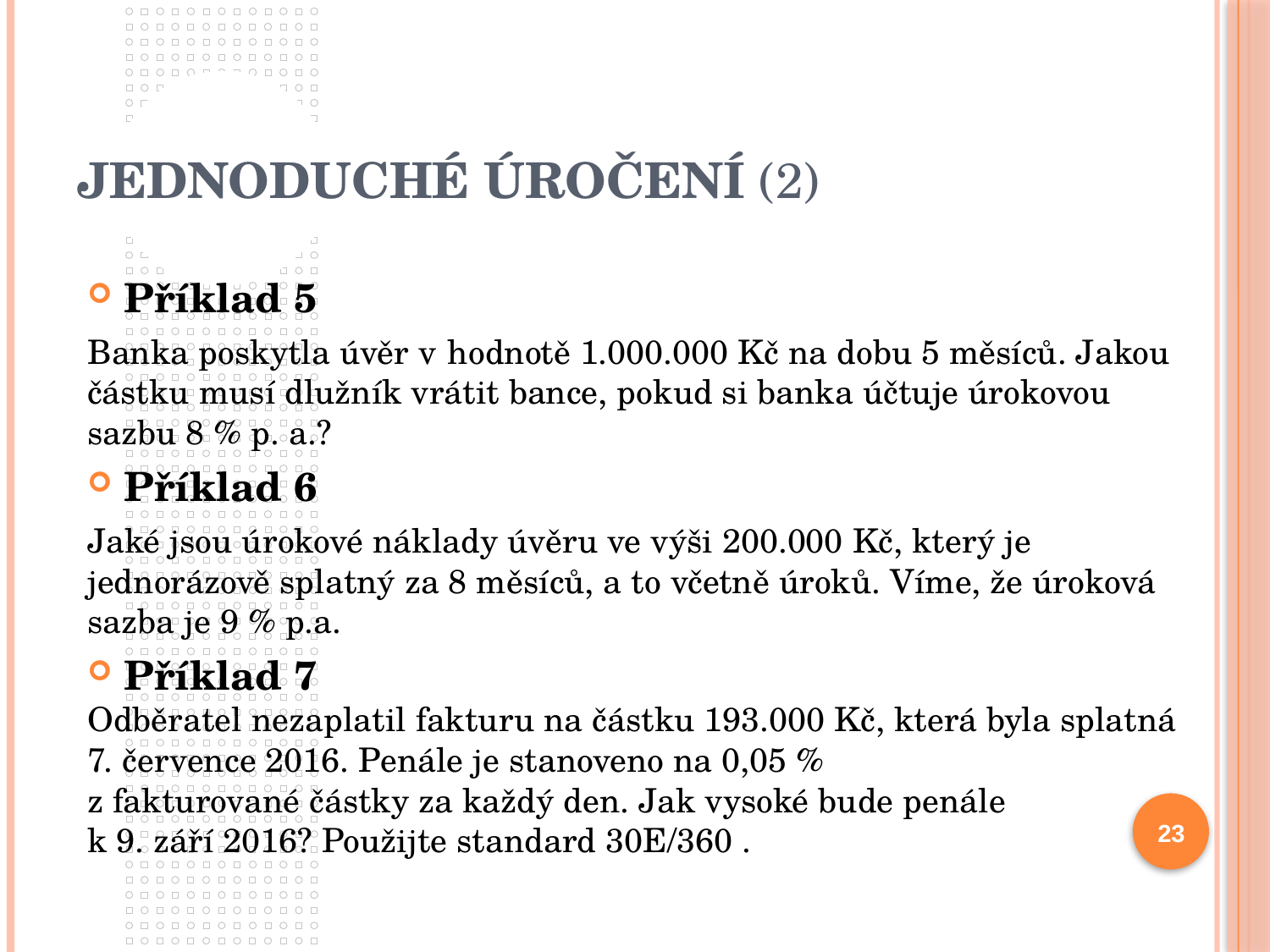

# Jednoduché úročení (2)
Příklad 5
Banka poskytla úvěr v hodnotě 1.000.000 Kč na dobu 5 měsíců. Jakou částku musí dlužník vrátit bance, pokud si banka účtuje úrokovou sazbu 8 % p. a.?
Příklad 6
Jaké jsou úrokové náklady úvěru ve výši 200.000 Kč, který je jednorázově splatný za 8 měsíců, a to včetně úroků. Víme, že úroková sazba je 9 % p.a.
Příklad 7
Odběratel nezaplatil fakturu na částku 193.000 Kč, která byla splatná 7. července 2016. Penále je stanoveno na 0,05 %
z fakturované částky za každý den. Jak vysoké bude penále
k 9. září 2016? Použijte standard 30E/360 .

23